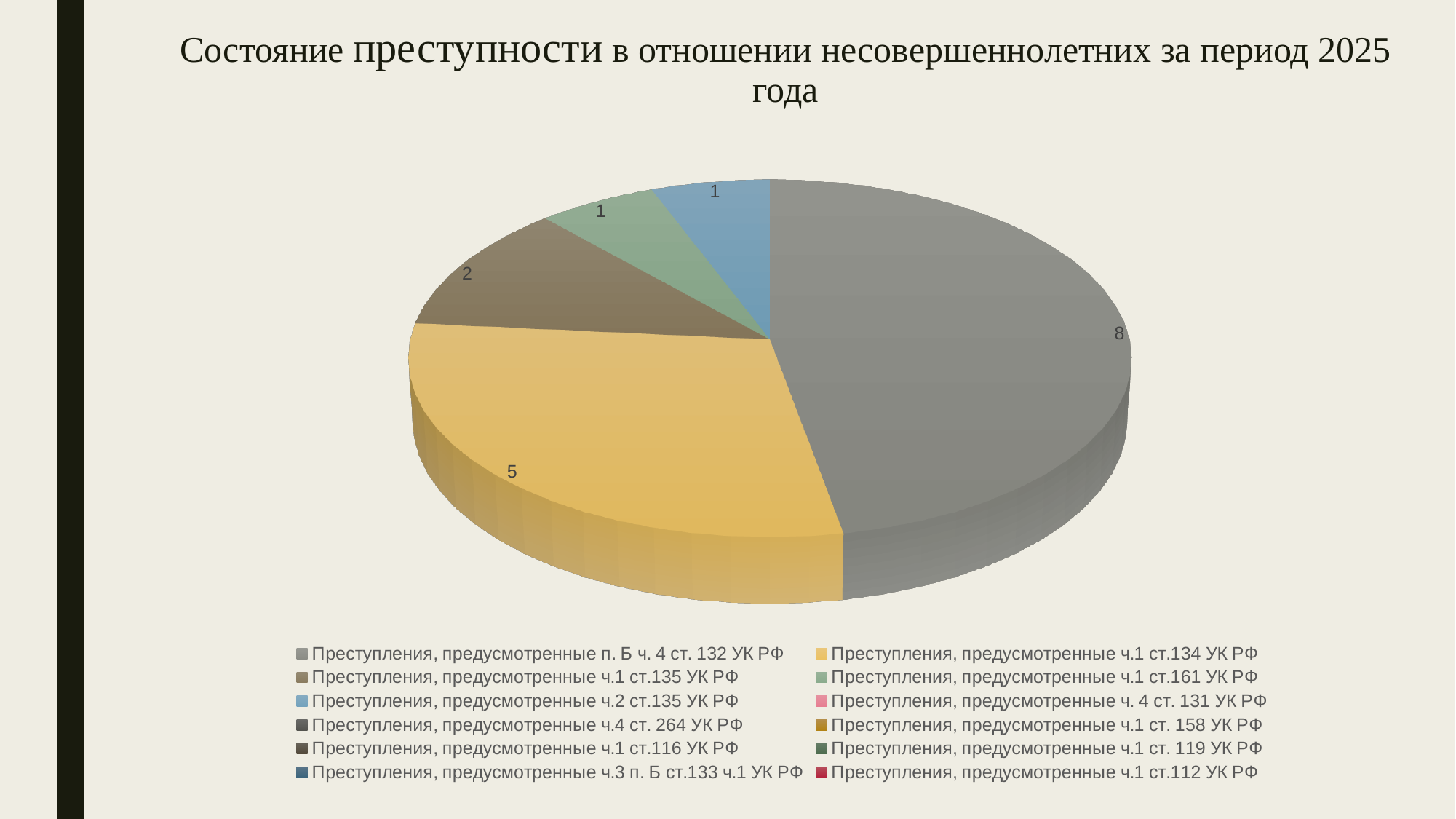

# Состояние преступности в отношении несовершеннолетних за период 2025 года

[unsupported chart]